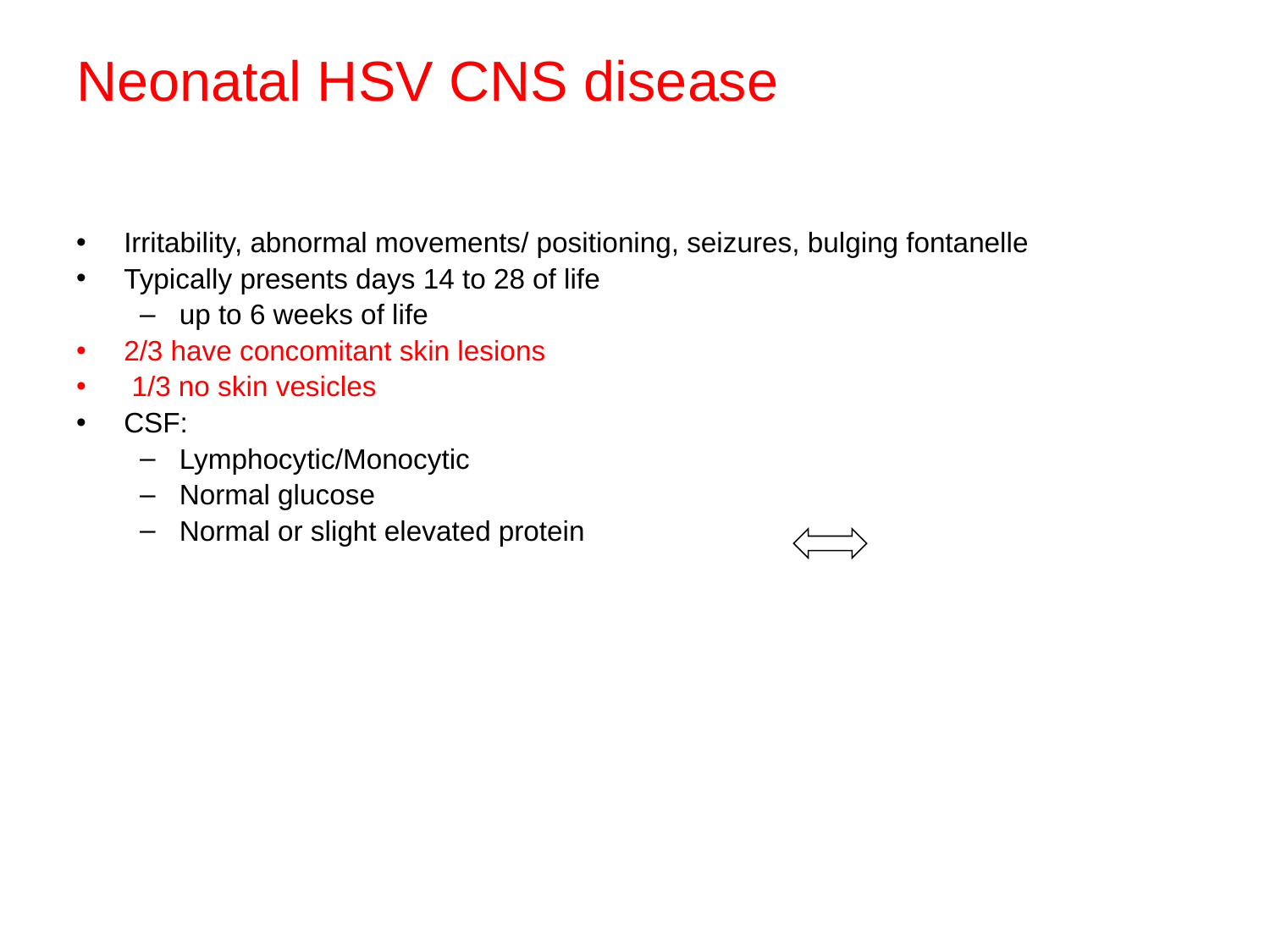

# Neonatal HSV CNS disease
Irritability, abnormal movements/ positioning, seizures, bulging fontanelle
Typically presents days 14 to 28 of life
up to 6 weeks of life
2/3 have concomitant skin lesions
 1/3 no skin vesicles
CSF:
Lymphocytic/Monocytic
Normal glucose
Normal or slight elevated protein